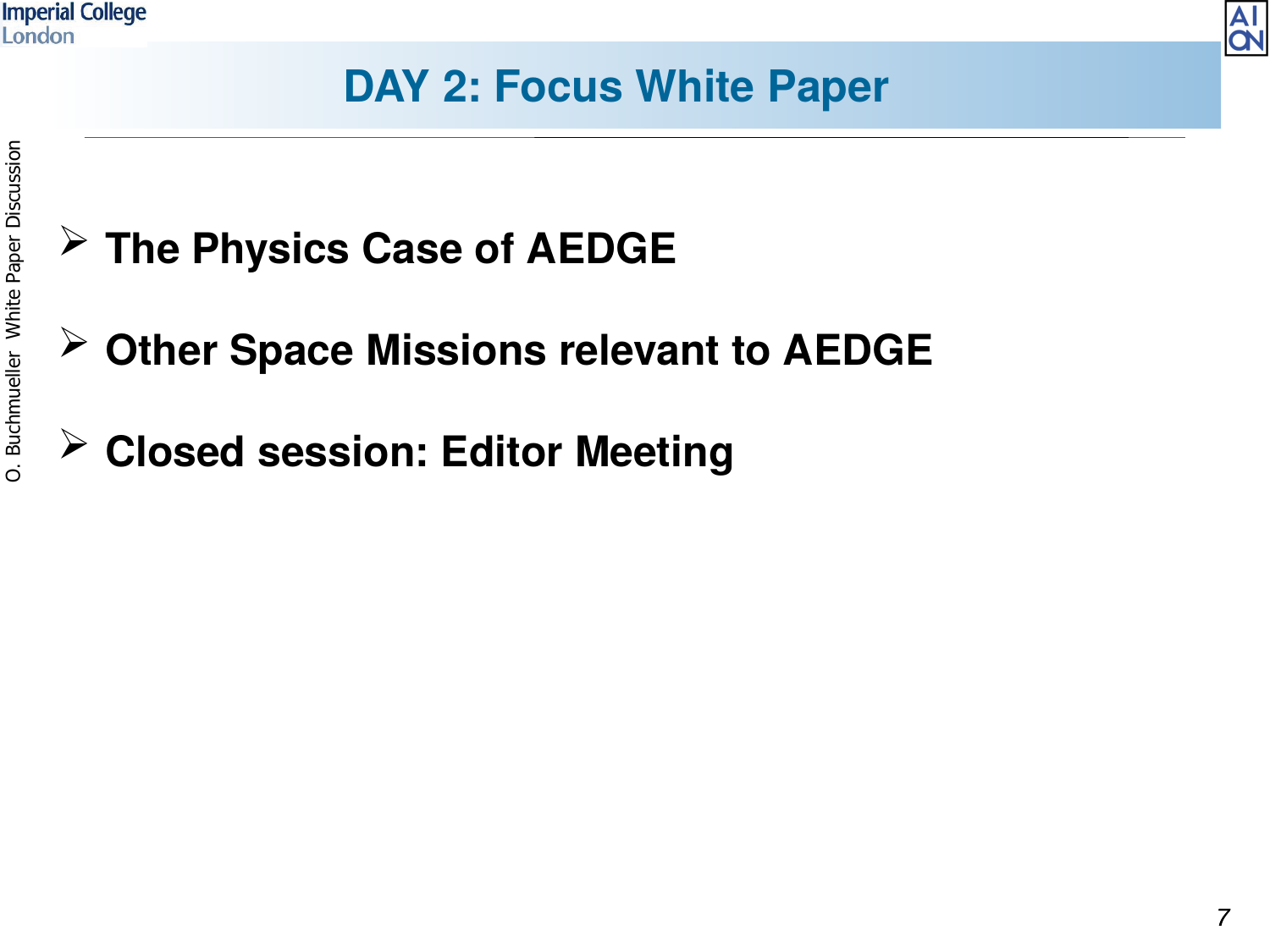

# DAY 2: Focus White Paper
The Physics Case of AEDGE

Other Space Missions relevant to AEDGE

Closed session: Editor Meeting